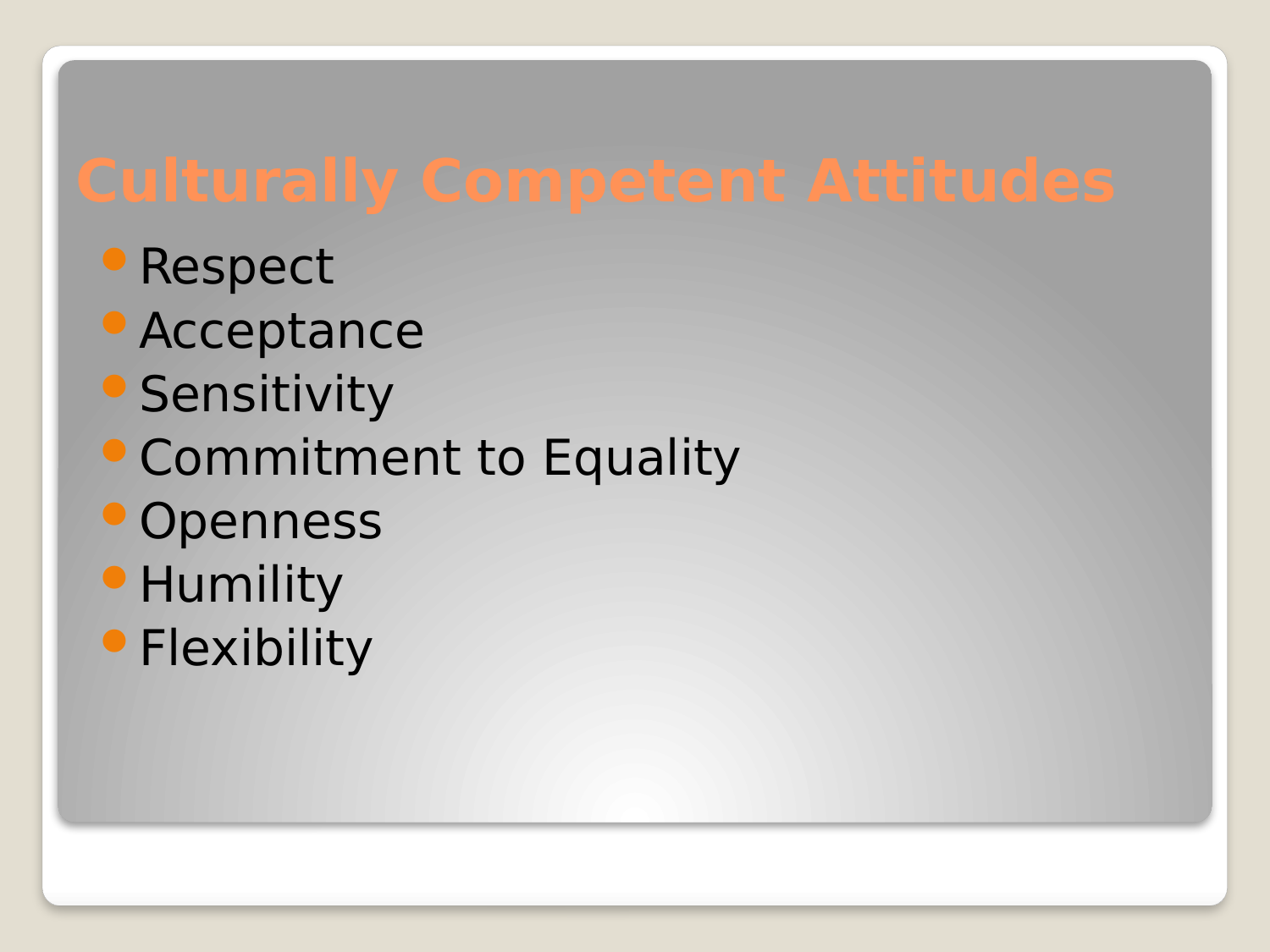

# Culturally Competent Attitudes
Respect
Acceptance
Sensitivity
Commitment to Equality
Openness
Humility
Flexibility